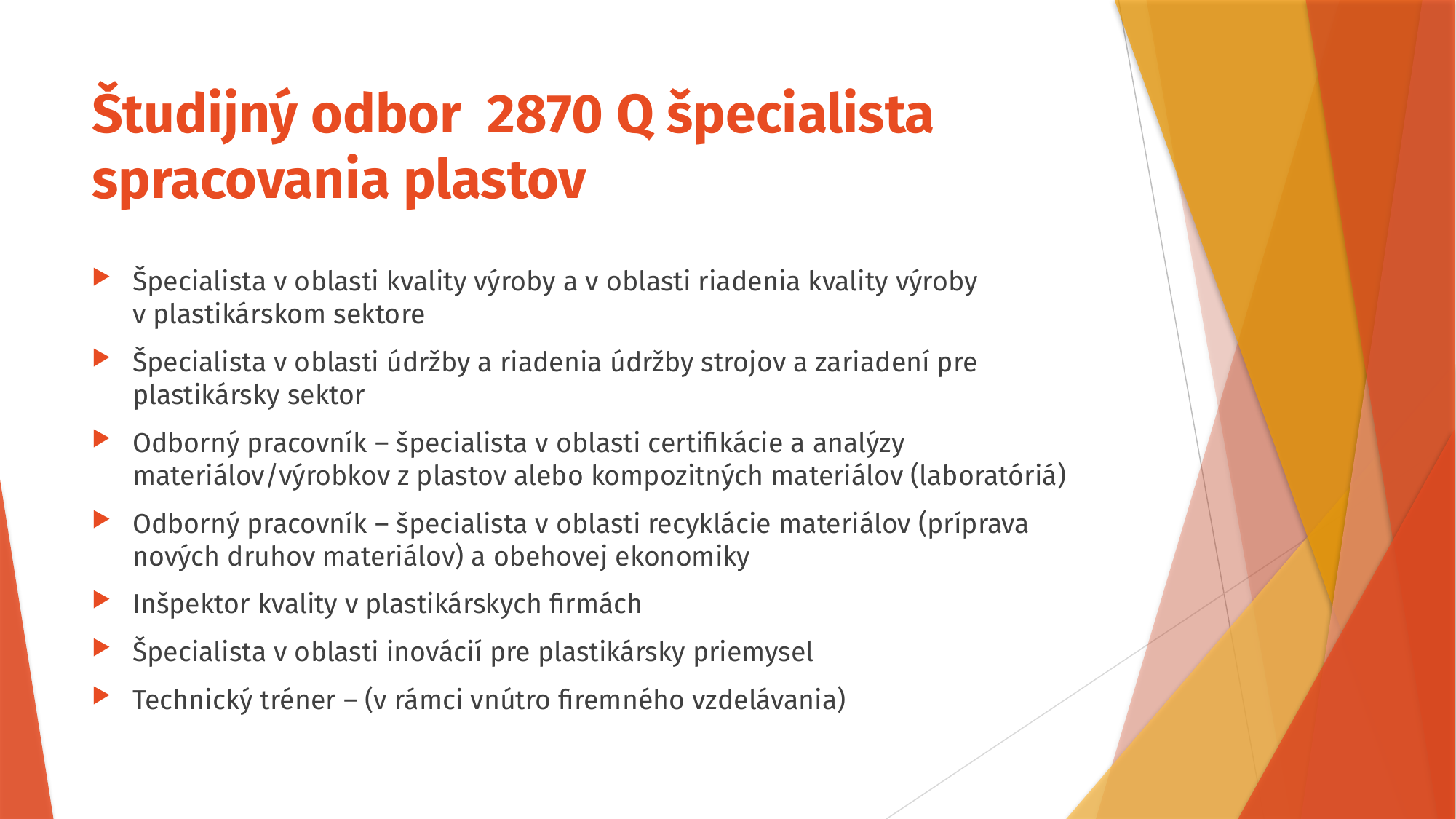

# Študijný odbor  2870 Q špecialista spracovania plastov
Špecialista v oblasti kvality výroby a v oblasti riadenia kvality výroby v plastikárskom sektore
Špecialista v oblasti údržby a riadenia údržby strojov a zariadení pre plastikársky sektor
Odborný pracovník – špecialista v oblasti certifikácie a analýzy materiálov/výrobkov z plastov alebo kompozitných materiálov (laboratóriá)
Odborný pracovník – špecialista v oblasti recyklácie materiálov (príprava nových druhov materiálov) a obehovej ekonomiky
Inšpektor kvality v plastikárskych firmách
Špecialista v oblasti inovácií pre plastikársky priemysel
Technický tréner – (v rámci vnútro firemného vzdelávania)